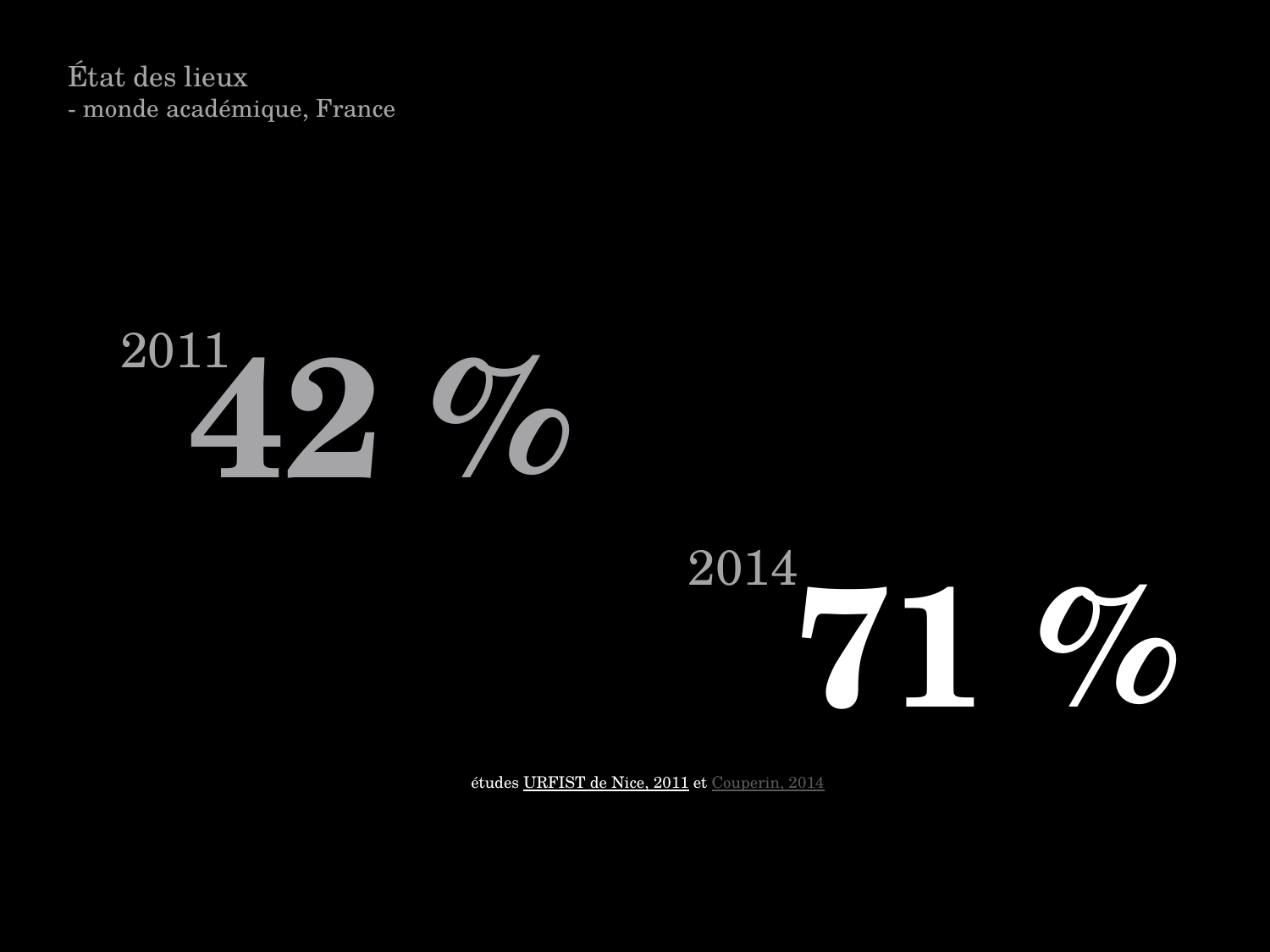

# État des lieux - monde académique, France
42 %
2011
2014
71 %
études URFIST de Nice, 2011 et Couperin, 2014